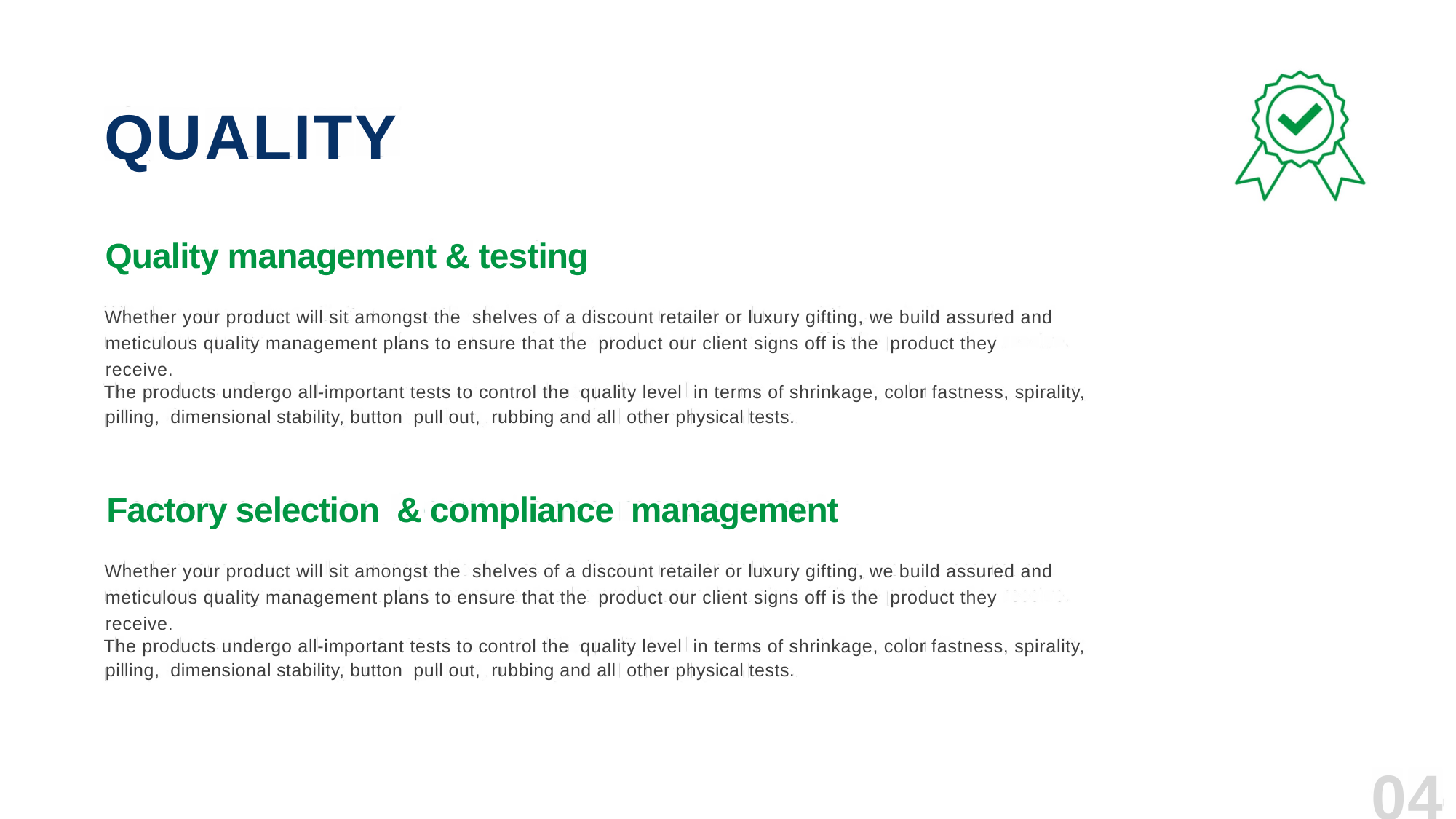

QUALITY
Quality management & testing
Whether your product will sit amongst the  shelves of a discount retailer or luxury gifting, we build assured and meticulous quality management plans to ensure that the  product our client signs off is the  product they receive.
The products undergo all-important tests to control the  quality level  in terms of shrinkage, color fastness, spirality,
pilling,  dimensional stability, button  pull out,  rubbing and all  other physical tests.
Factory selection  & compliance  management
Whether your product will sit amongst the  shelves of a discount retailer or luxury gifting, we build assured and meticulous quality management plans to ensure that the  product our client signs off is the  product they receive.
The products undergo all-important tests to control the  quality level  in terms of shrinkage, color fastness, spirality,
pilling,  dimensional stability, button  pull out,  rubbing and all  other physical tests.
04